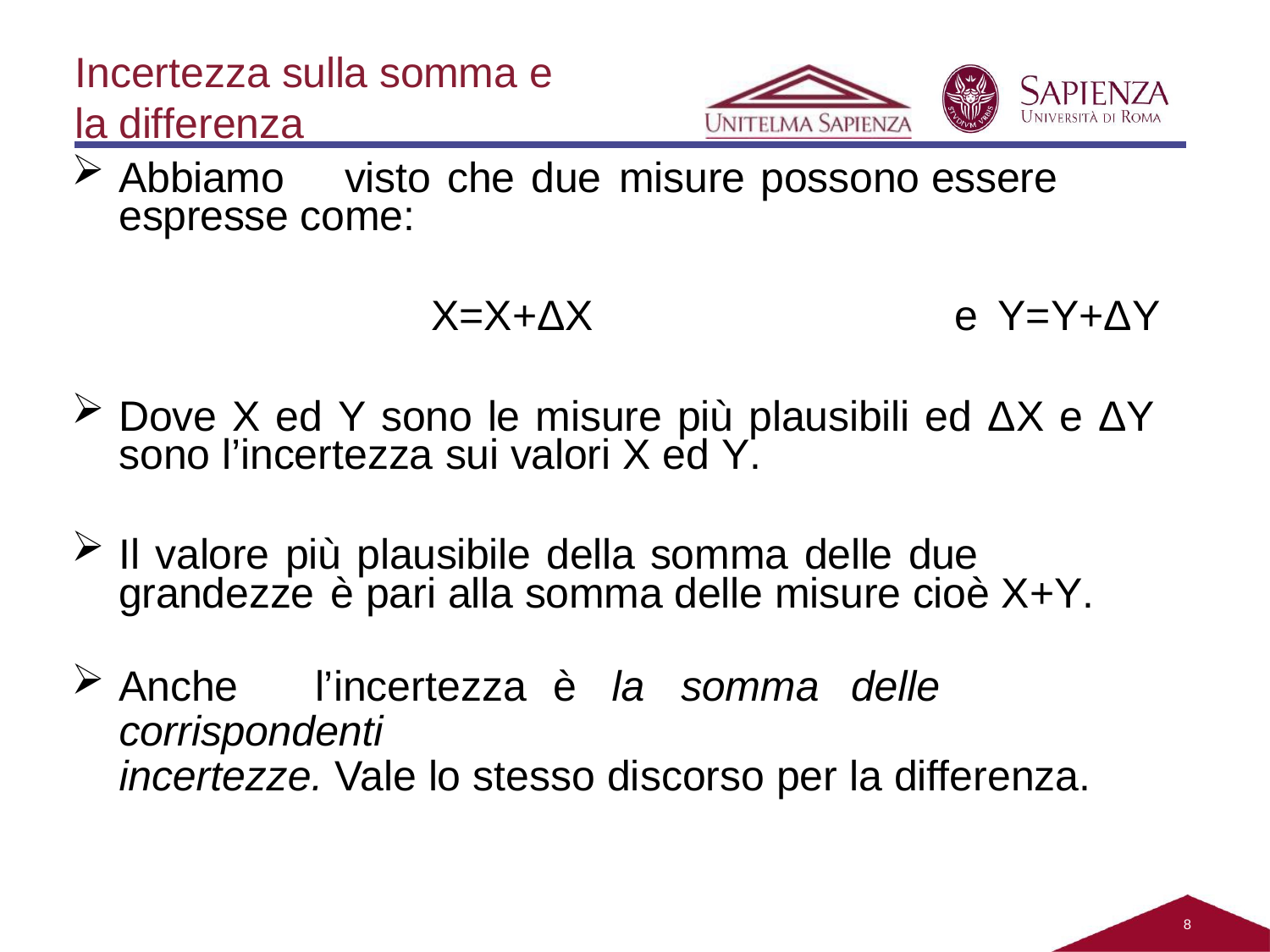

Incertezza sulla somma e
la differenza
Abbiamo	visto	che	due	misure	possono	essere	espresse come:

X=X+ΔX	e	Y=Y+ΔY

Dove X ed Y sono le misure più plausibili ed ΔX e ΔY sono l’incertezza sui valori X ed Y.

Il valore più plausibile della somma delle due grandezze è pari alla somma delle misure cioè X+Y.

Anche	l’incertezza	è	la	somma	delle	corrispondenti
incertezze. Vale lo stesso discorso per la differenza.
8